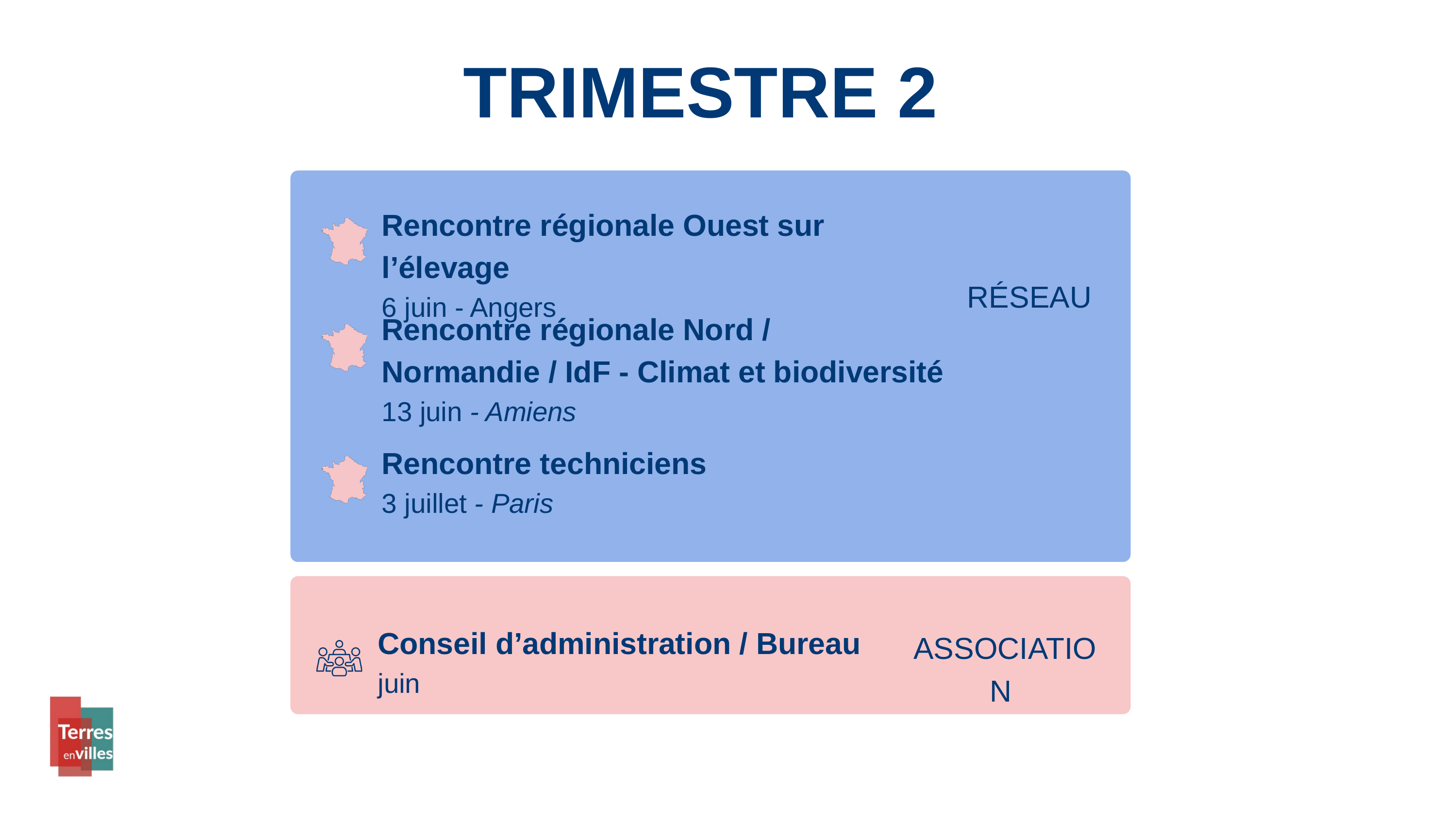

TRIMESTRE 2

Rencontre régionale Ouest sur l’élevage
6 juin - Angers

RÉSEAU TERRES EN VILLES
RÉSEAU
Rencontre régionale Nord / Normandie / IdF - Climat et biodiversité
13 juin - Amiens

Rencontre techniciens
3 juillet - Paris

Conseil d’administration / Bureau
juin
ASSOCIATION